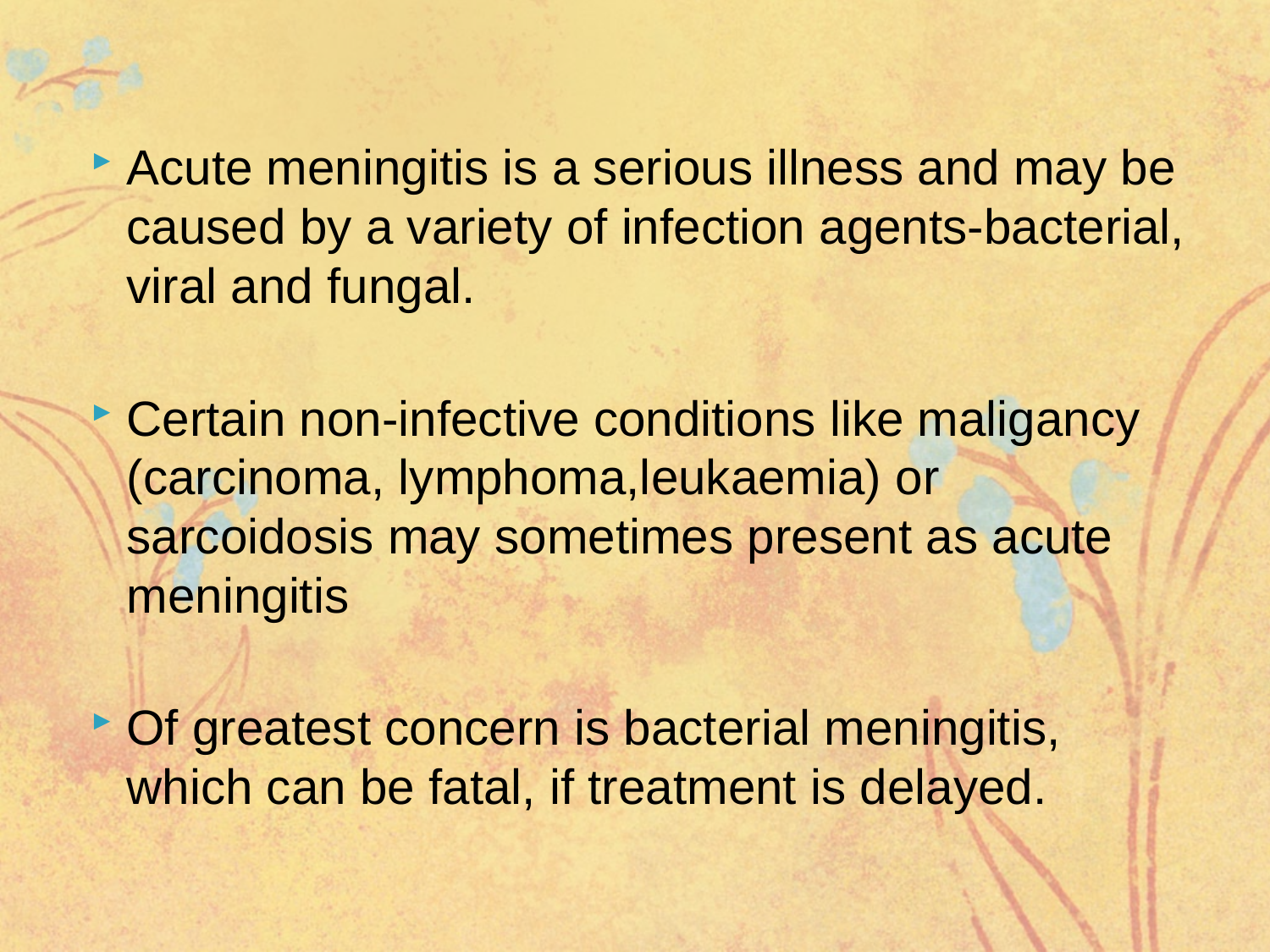

Acute meningitis is a serious illness and may be caused by a variety of infection agents-bacterial, viral and fungal.

Certain non-infective conditions like maligancy (carcinoma, lymphoma,leukaemia) or sarcoidosis may sometimes present as acute meningitis

Of greatest concern is bacterial meningitis, which can be fatal, if treatment is delayed.